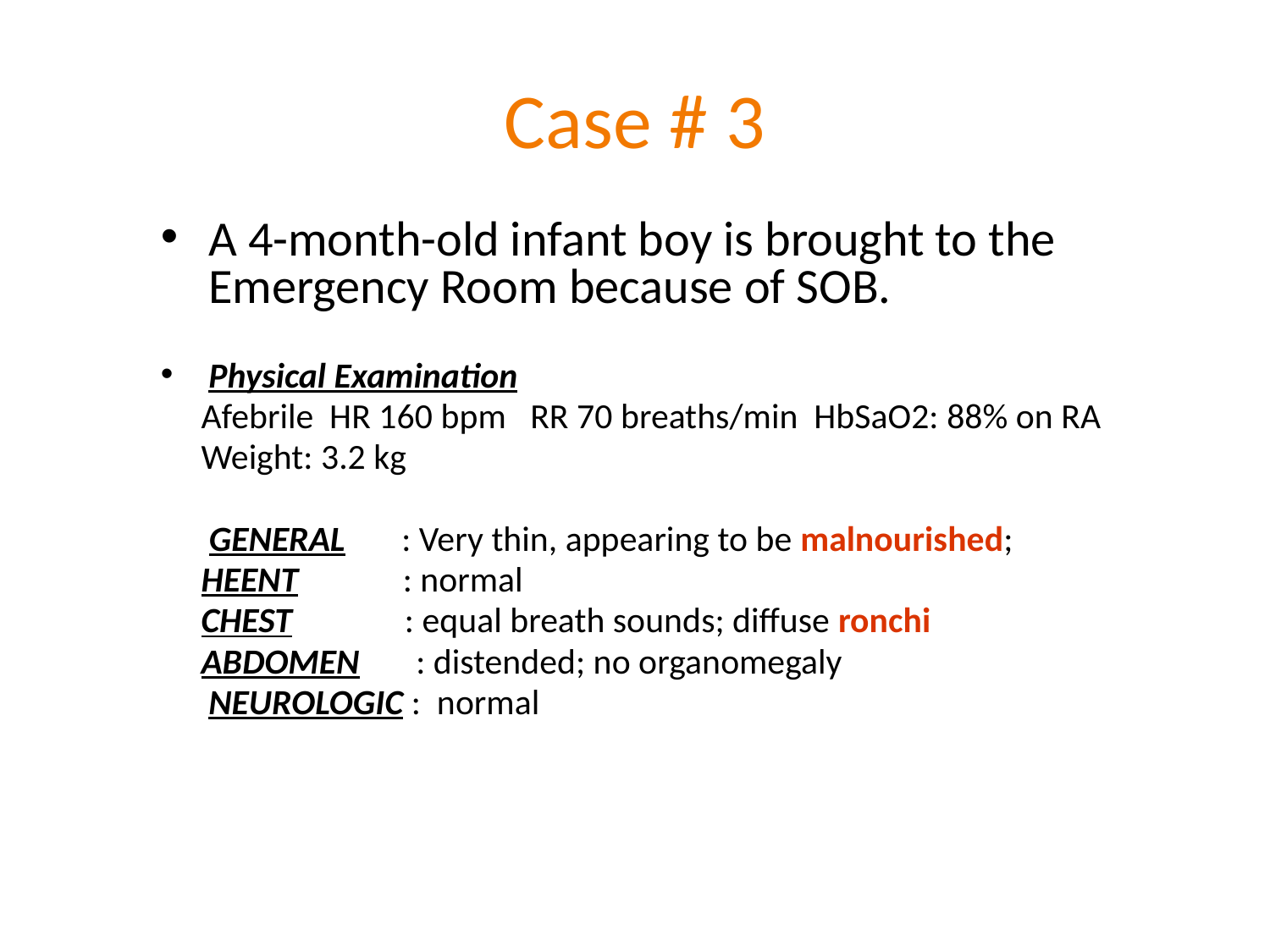

# Case # 3
A 4-month-old infant boy is brought to the Emergency Room because of SOB.

Physical Examination
     Afebrile  HR 160 bpm   RR 70 breaths/min  HbSaO2: 88% on RA
     Weight: 3.2 kg

      GENERAL       : Very thin, appearing to be malnourished;
     HEENT             : normal
     CHEST              : equal breath sounds; diffuse ronchi
     ABDOMEN       : distended; no organomegaly
	NEUROLOGIC :  normal